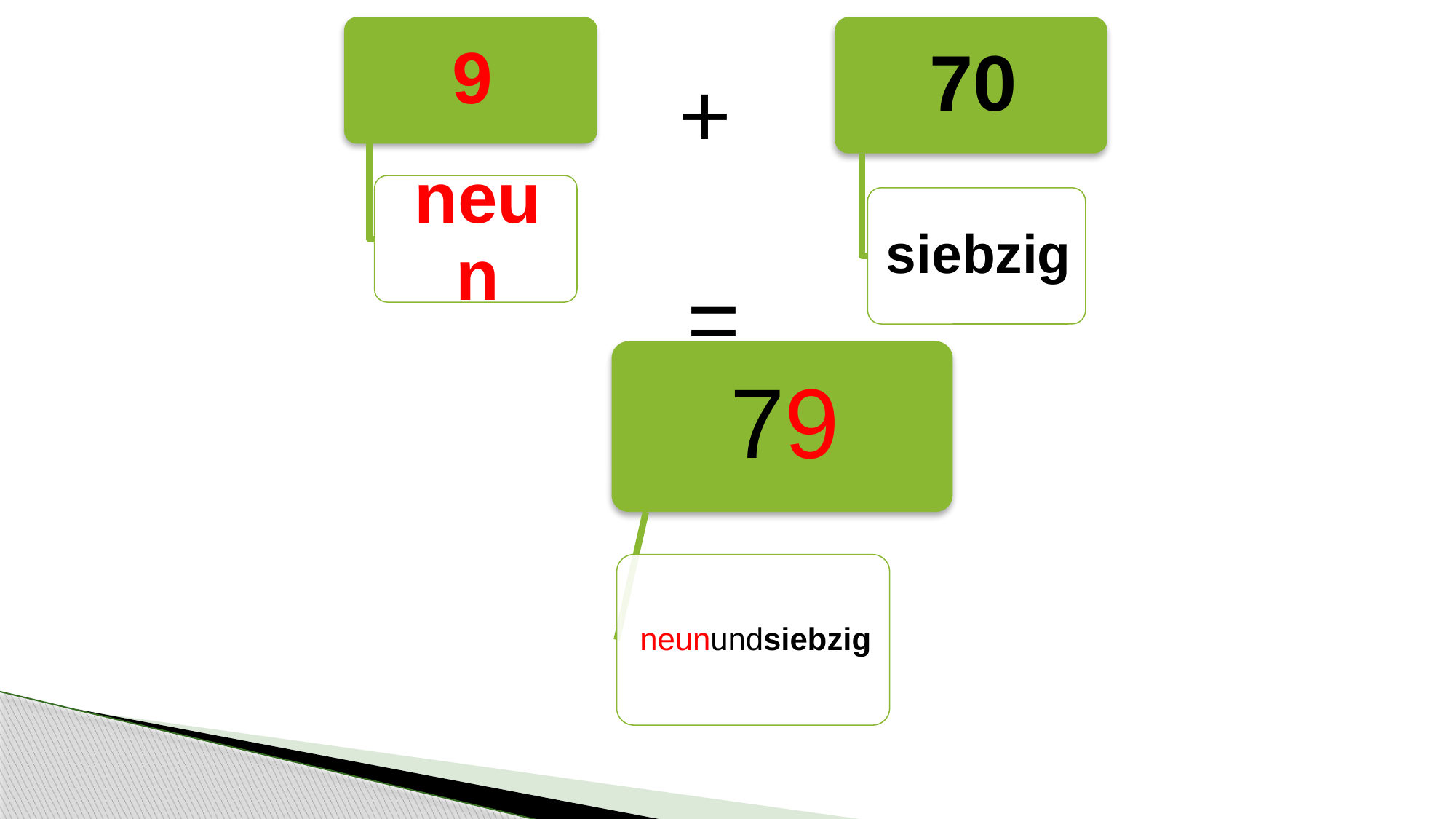

9
neun
70
siebzig
+
=
79
neunundsiebzig